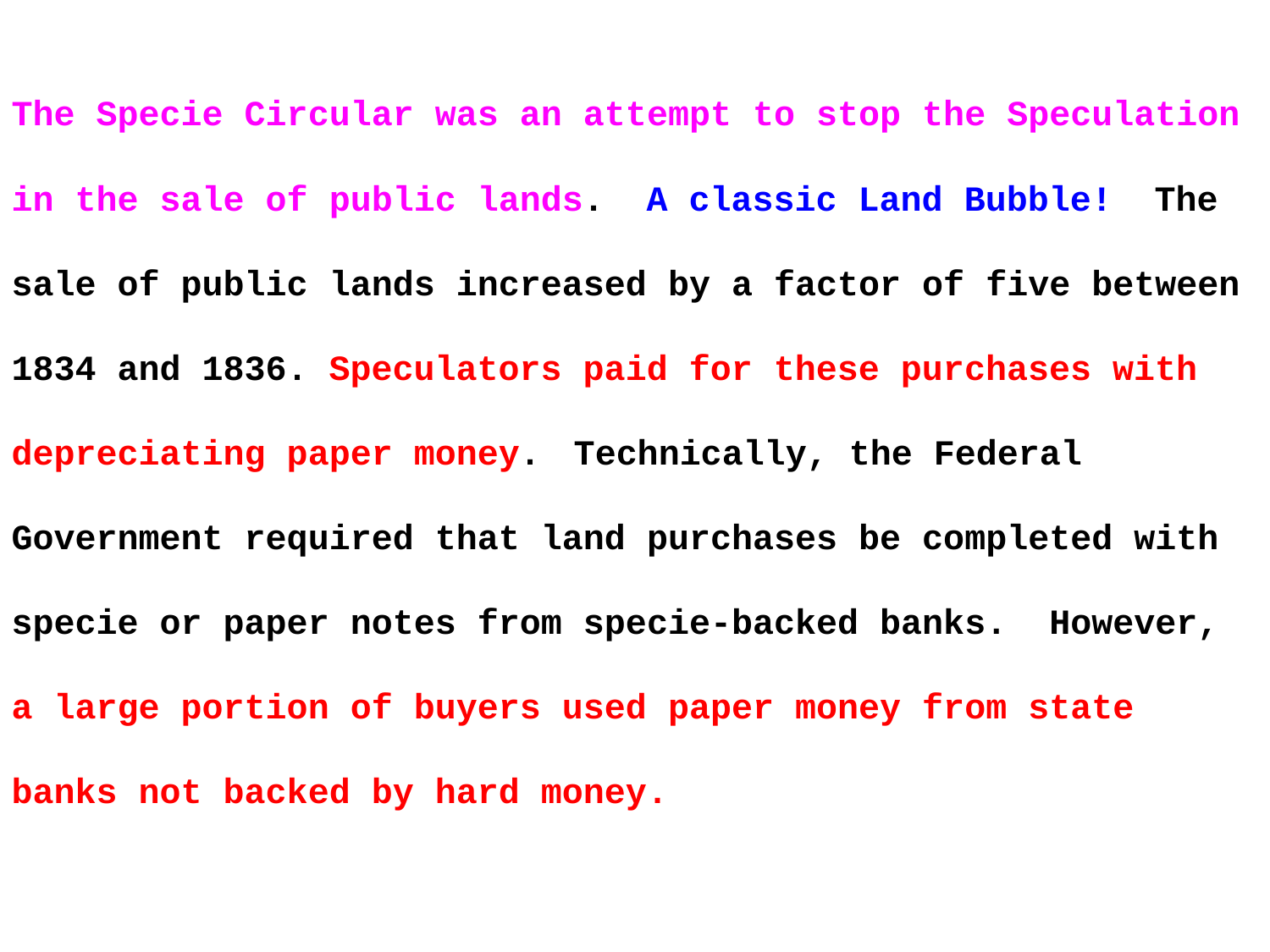

The Specie Circular was an attempt to stop the Speculation in the sale of public lands.  A classic Land Bubble!  The sale of public lands increased by a factor of five between 1834 and 1836. Speculators paid for these purchases with depreciating paper money.  Technically, the Federal Government required that land purchases be completed with specie or paper notes from specie-backed banks.  However, a large portion of buyers used paper money from state banks not backed by hard money.